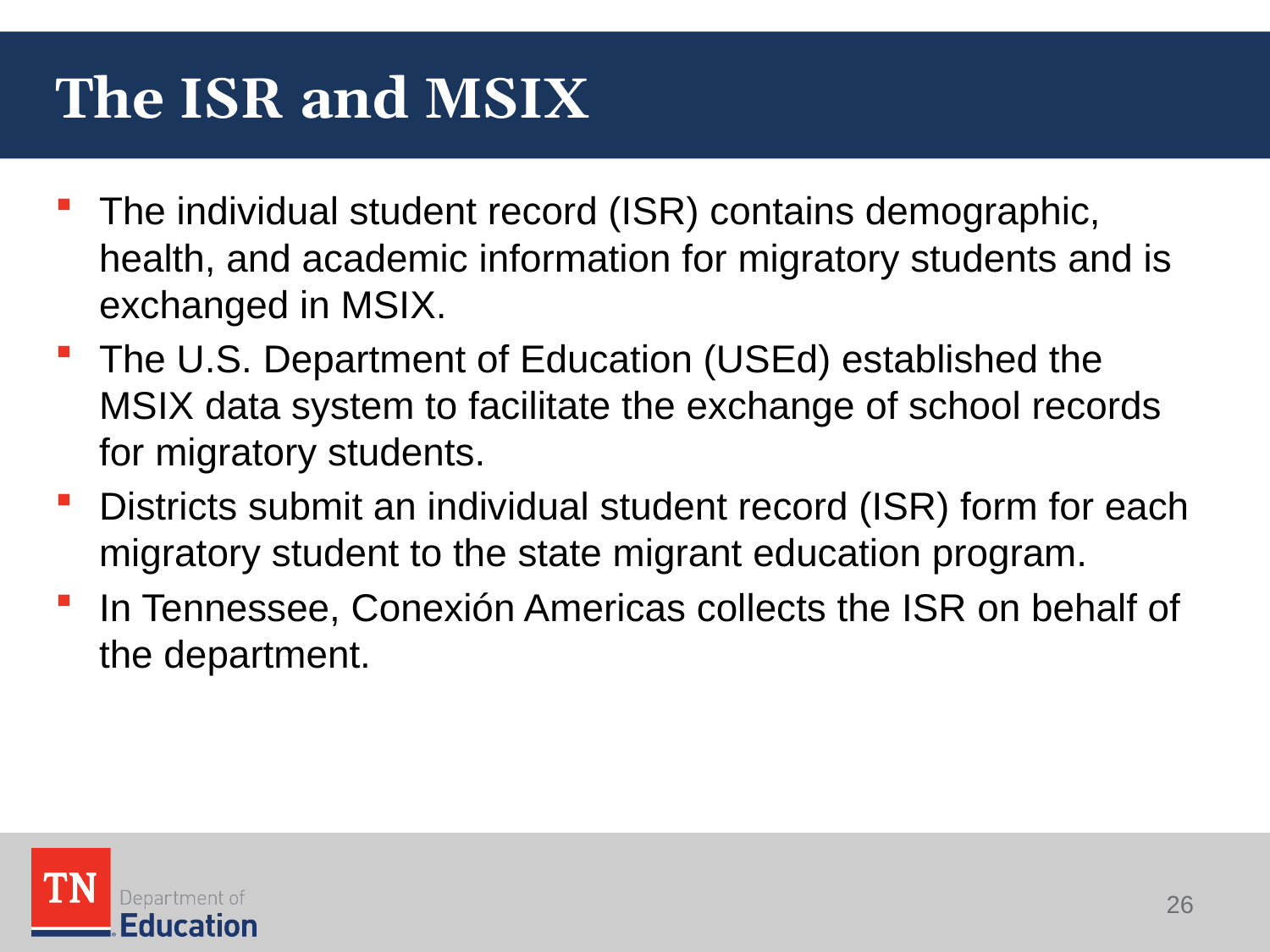

# The ISR and MSIX
The individual student record (ISR) contains demographic, health, and academic information for migratory students and is exchanged in MSIX.
The U.S. Department of Education (USEd) established the MSIX data system to facilitate the exchange of school records for migratory students.
Districts submit an individual student record (ISR) form for each migratory student to the state migrant education program.
In Tennessee, Conexión Americas collects the ISR on behalf of the department.

26